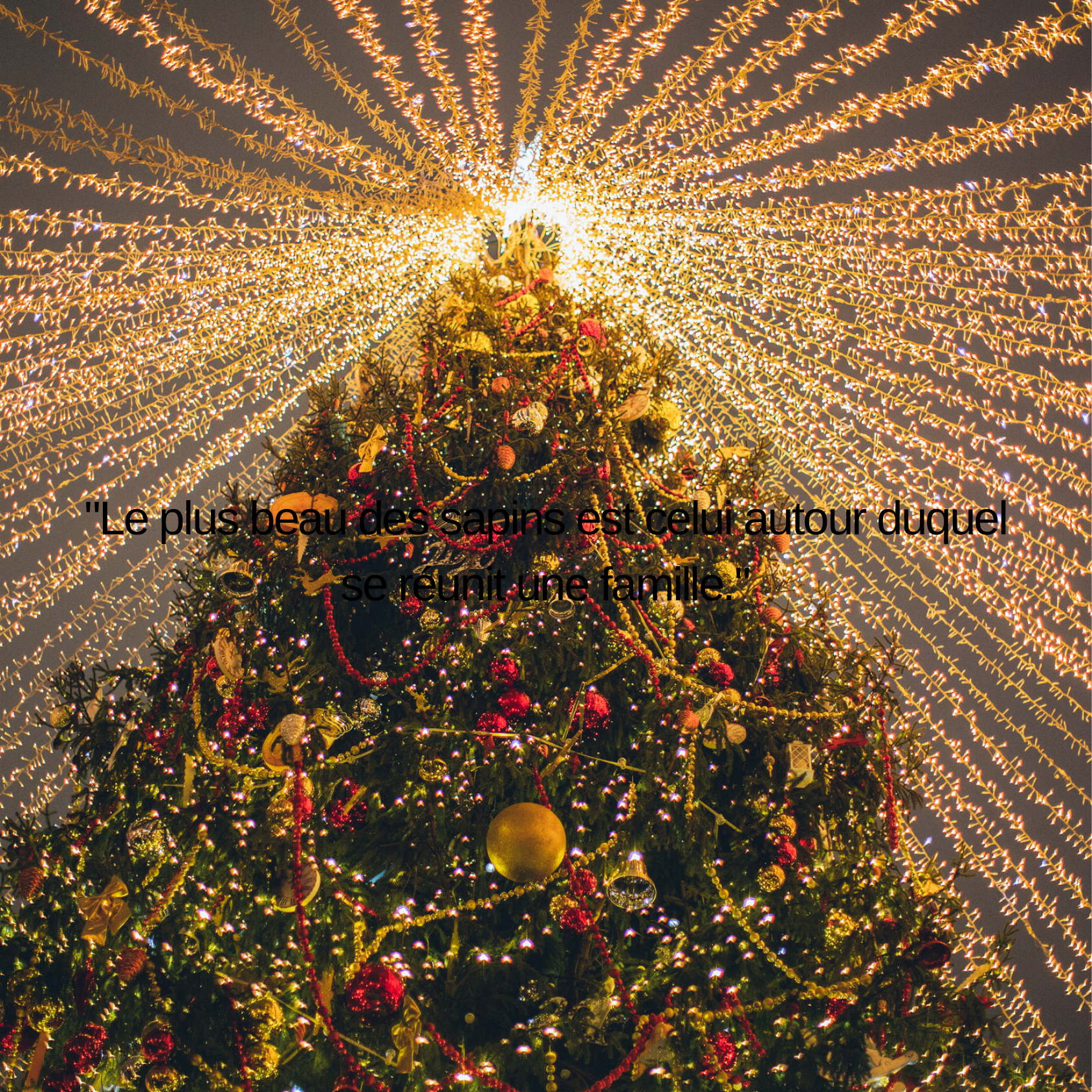

"Le plus beau des sapins est celui autour duquel se réunit une famille."